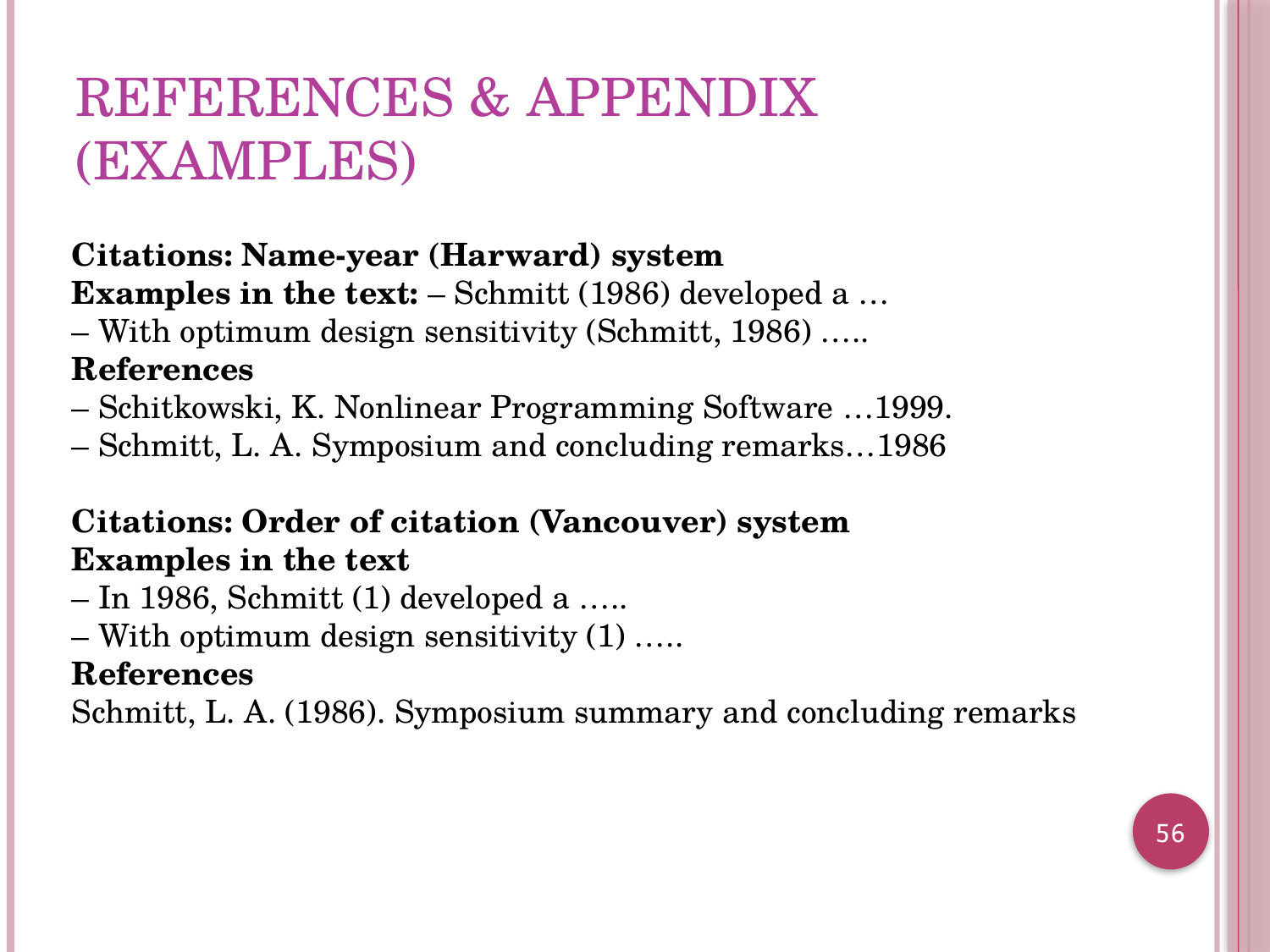

# References & Appendix (examples)
Citations: Name-year (Harward) system
Examples in the text: – Schmitt (1986) developed a …
– With optimum design sensitivity (Schmitt, 1986) …..
References
– Schitkowski, K. Nonlinear Programming Software …1999.
– Schmitt, L. A. Symposium and concluding remarks…1986

Citations: Order of citation (Vancouver) system
Examples in the text
– In 1986, Schmitt (1) developed a …..
– With optimum design sensitivity (1) …..
References
Schmitt, L. A. (1986). Symposium summary and concluding remarks

56